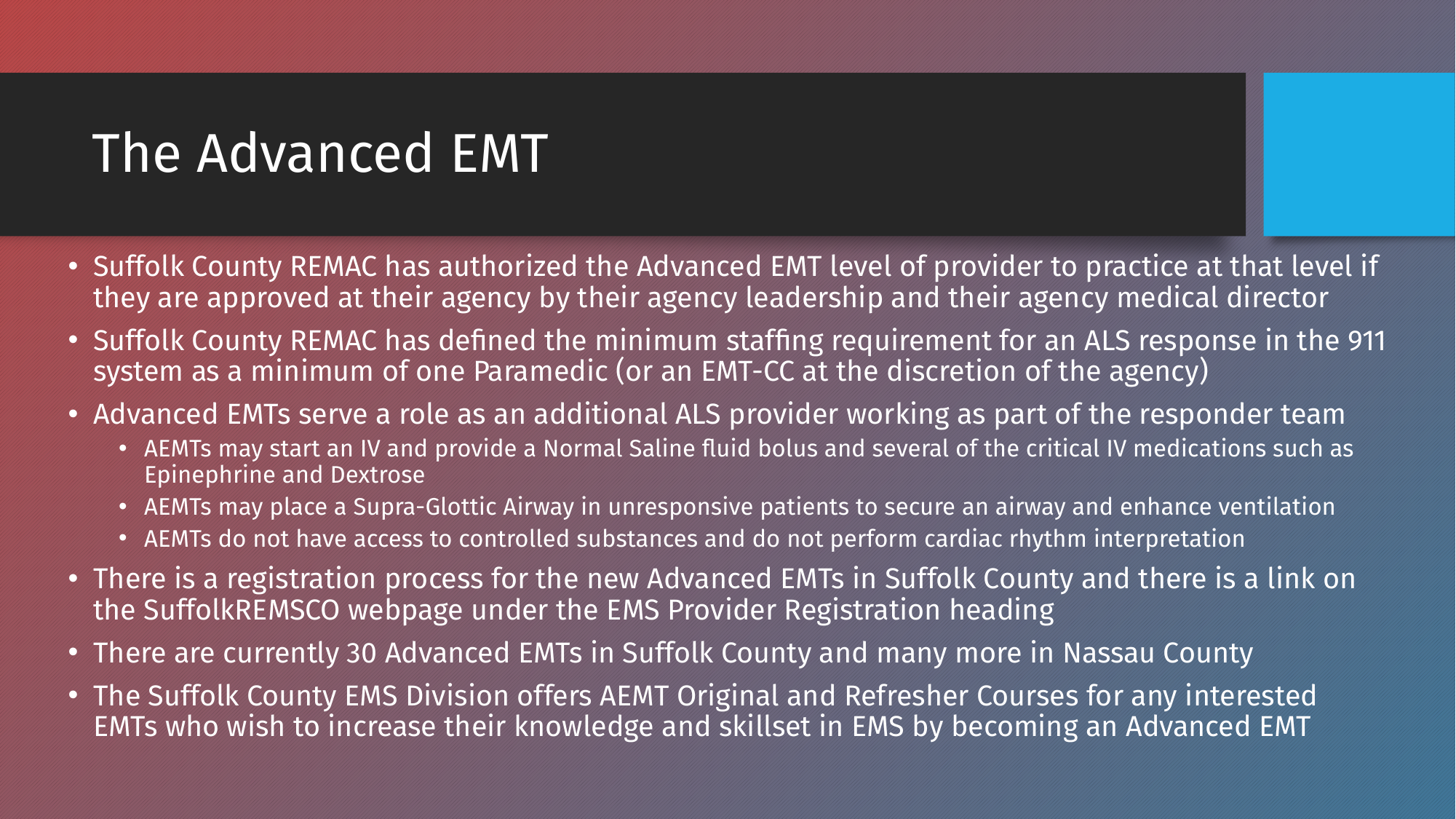

# The Advanced EMT
Suffolk County REMAC has authorized the Advanced EMT level of provider to practice at that level if they are approved at their agency by their agency leadership and their agency medical director
Suffolk County REMAC has defined the minimum staffing requirement for an ALS response in the 911 system as a minimum of one Paramedic (or an EMT-CC at the discretion of the agency)
Advanced EMTs serve a role as an additional ALS provider working as part of the responder team
AEMTs may start an IV and provide a Normal Saline fluid bolus and several of the critical IV medications such as Epinephrine and Dextrose
AEMTs may place a Supra-Glottic Airway in unresponsive patients to secure an airway and enhance ventilation
AEMTs do not have access to controlled substances and do not perform cardiac rhythm interpretation
There is a registration process for the new Advanced EMTs in Suffolk County and there is a link on the SuffolkREMSCO webpage under the EMS Provider Registration heading
There are currently 30 Advanced EMTs in Suffolk County and many more in Nassau County
The Suffolk County EMS Division offers AEMT Original and Refresher Courses for any interested EMTs who wish to increase their knowledge and skillset in EMS by becoming an Advanced EMT